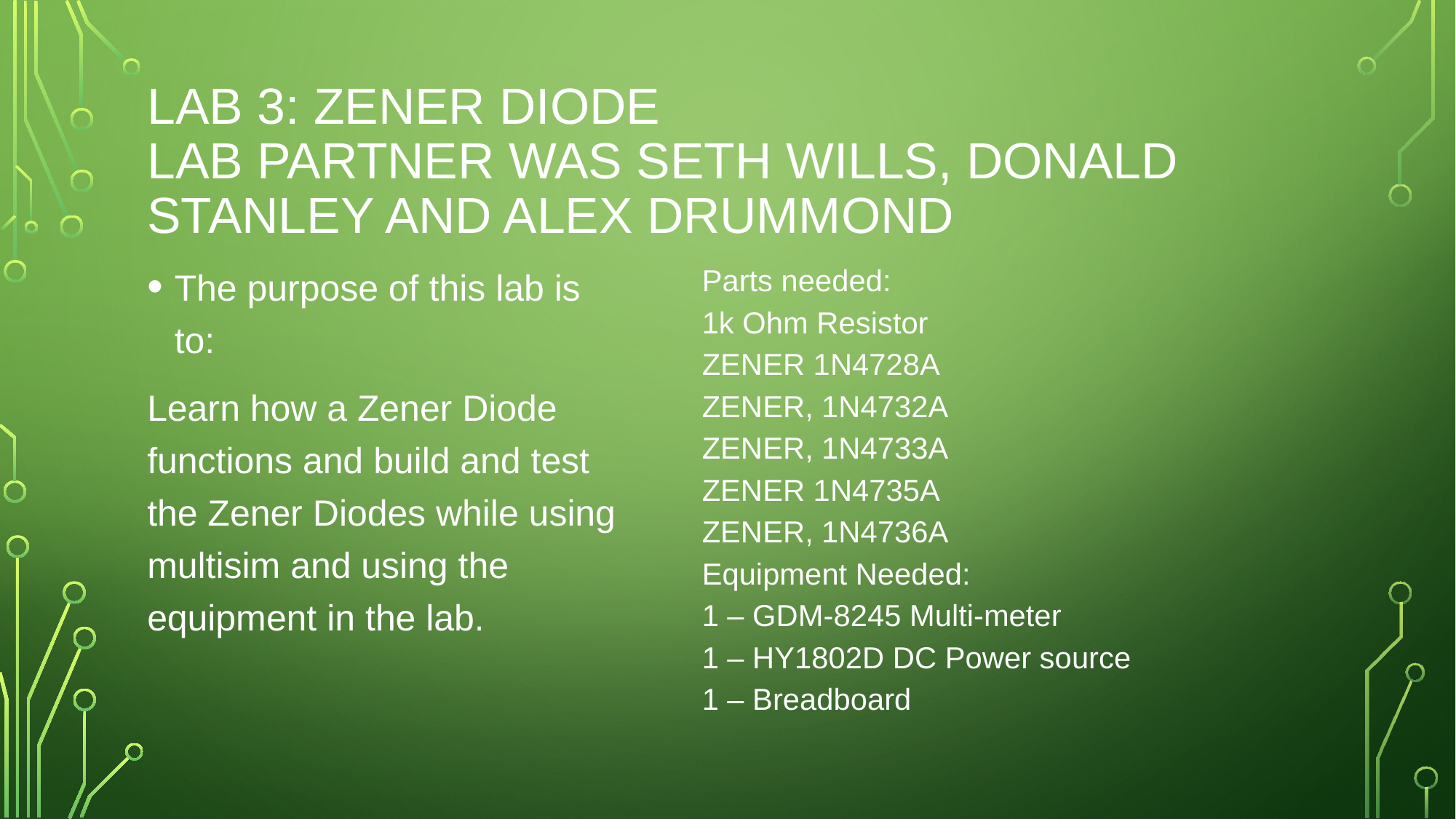

# LAB 3: Zener Diode Lab Partner was Seth wills, Donald Stanley and Alex Drummond
The purpose of this lab is to:
Learn how a Zener Diode functions and build and test the Zener Diodes while using multisim and using the equipment in the lab.

Parts needed:
1k Ohm Resistor
ZENER 1N4728A
ZENER, 1N4732A
ZENER, 1N4733A
ZENER 1N4735A
ZENER, 1N4736A
Equipment Needed:
1 – GDM-8245 Multi-meter
1 – HY1802D DC Power source
1 – Breadboard